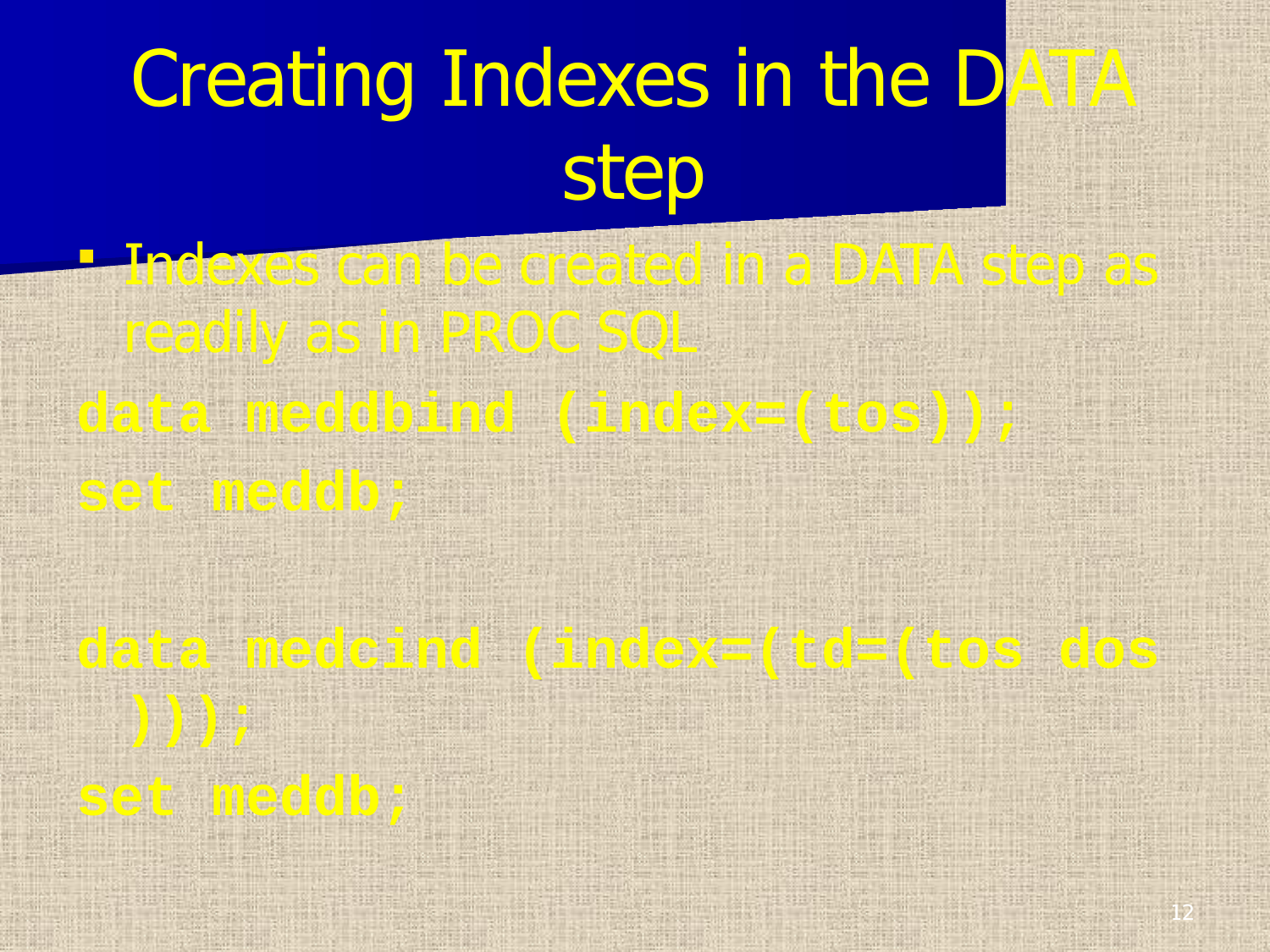

# Creating Indexes in the DATA step
Indexes can be created in a DATA step as readily as in PROC SQL
data meddbind (index=(tos));
set meddb;

data medcind (index=(td=(tos dos )));
set meddb;
12